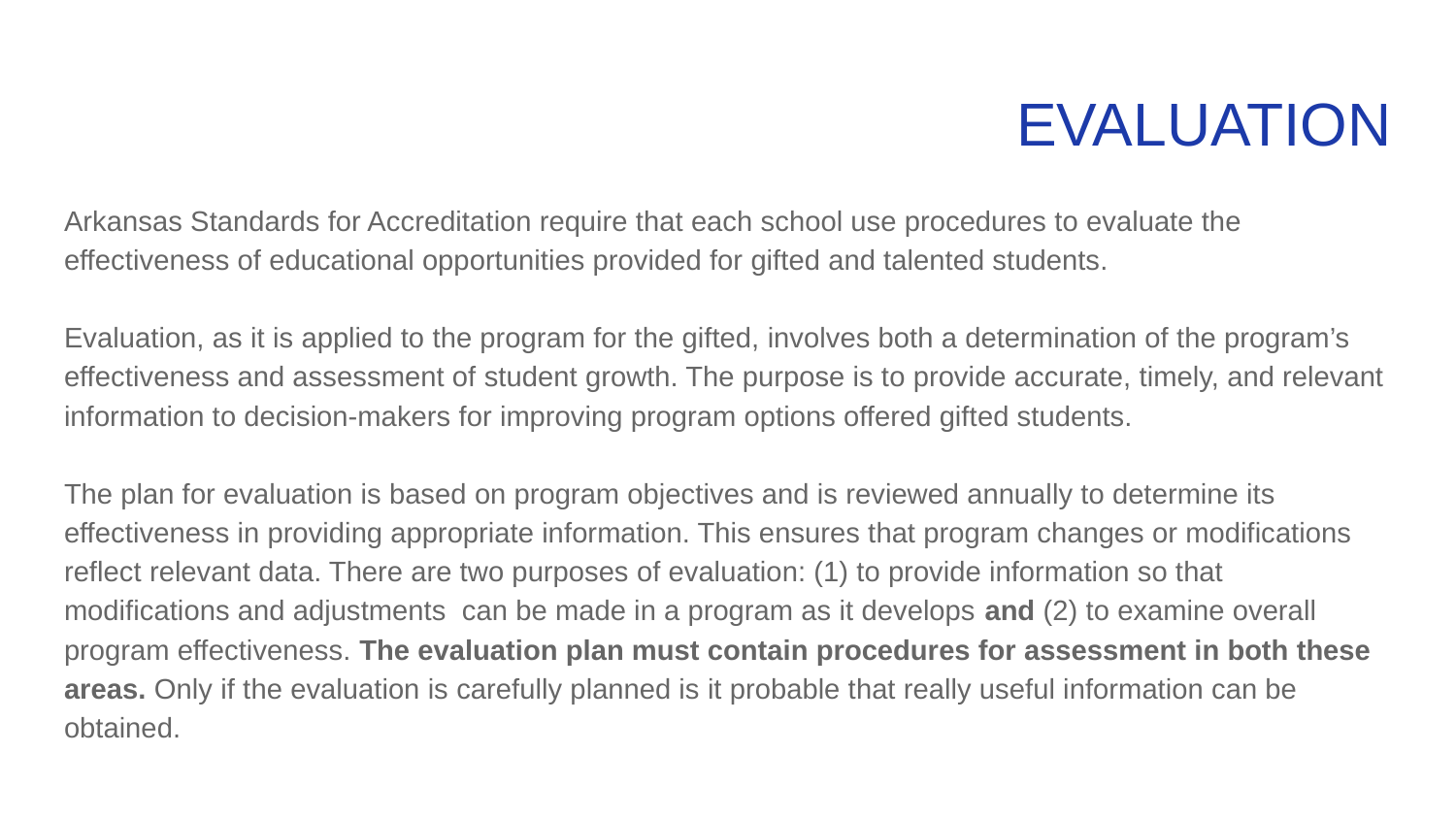

# EVALUATION
Arkansas Standards for Accreditation require that each school use procedures to evaluate the effectiveness of educational opportunities provided for gifted and talented students.

Evaluation, as it is applied to the program for the gifted, involves both a determination of the program’s effectiveness and assessment of student growth. The purpose is to provide accurate, timely, and relevant information to decision-makers for improving program options offered gifted students.

The plan for evaluation is based on program objectives and is reviewed annually to determine its effectiveness in providing appropriate information. This ensures that program changes or modifications reflect relevant data. There are two purposes of evaluation: (1) to provide information so that modifications and adjustments  can be made in a program as it develops and (2) to examine overall program effectiveness. The evaluation plan must contain procedures for assessment in both these areas. Only if the evaluation is carefully planned is it probable that really useful information can be obtained.